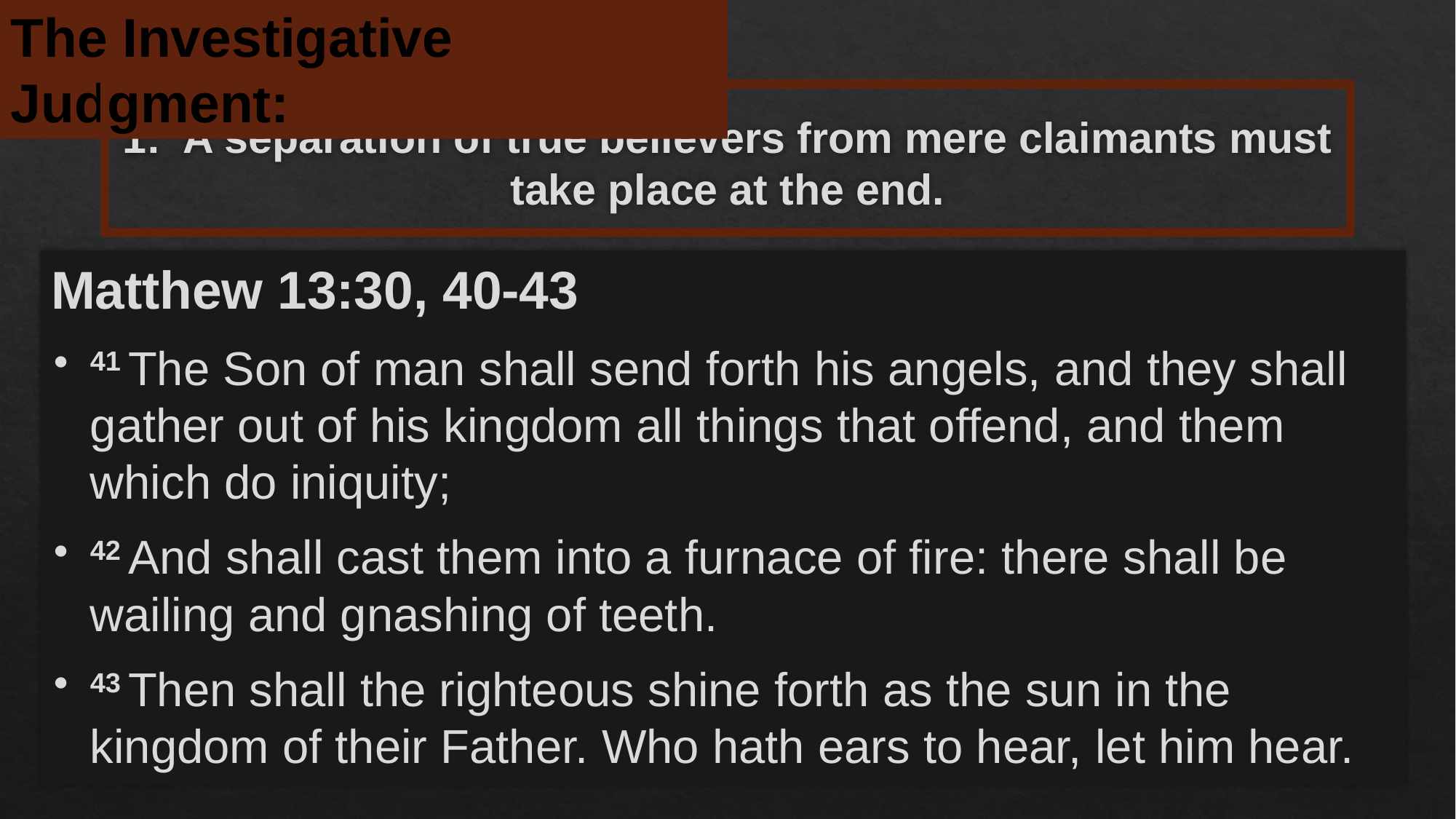

The Investigative Judgment:

# 1:  A separation of true believers from mere claimants must take place at the end.
Matthew 13:30, 40-43
41 The Son of man shall send forth his angels, and they shall gather out of his kingdom all things that offend, and them which do iniquity;
42 And shall cast them into a furnace of fire: there shall be wailing and gnashing of teeth.
43 Then shall the righteous shine forth as the sun in the kingdom of their Father. Who hath ears to hear, let him hear.